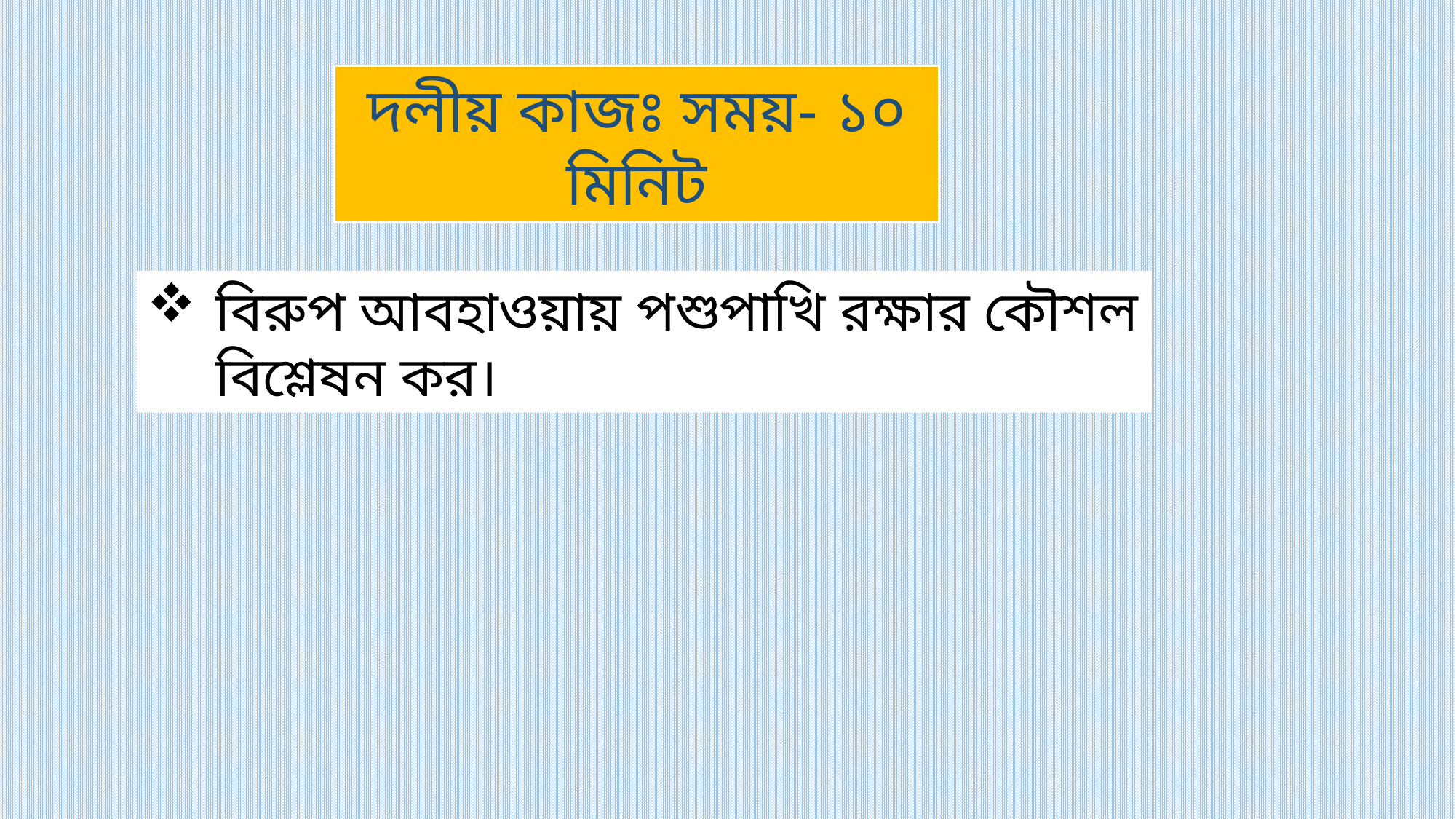

দলীয় কাজঃ সময়- ১০ মিনিট
বিরুপ আবহাওয়ায় পশুপাখি রক্ষার কৌশল বিশ্লেষন কর।